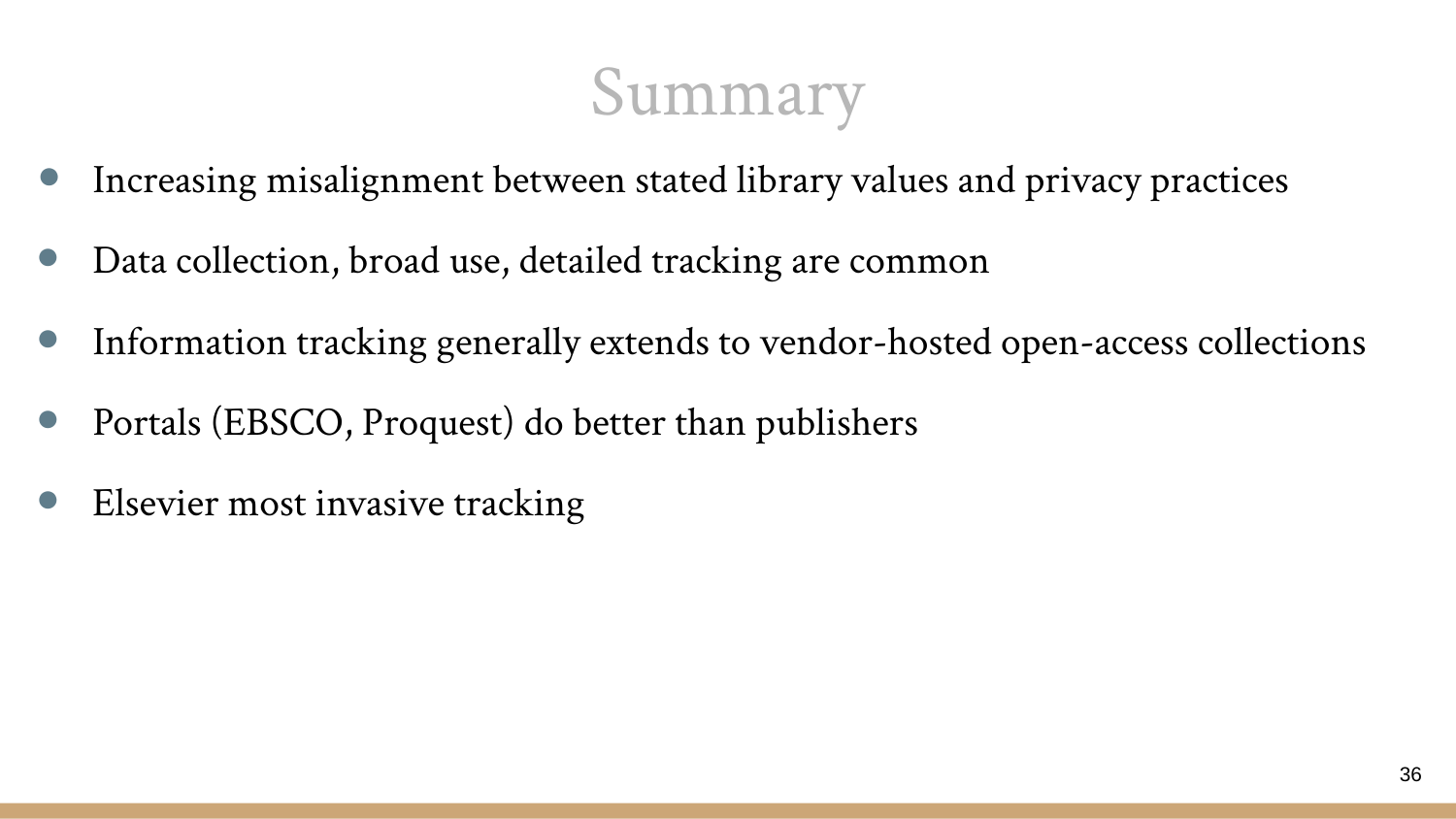

# Summary
Increasing misalignment between stated library values and privacy practices
Data collection, broad use, detailed tracking are common
Information tracking generally extends to vendor-hosted open-access collections
Portals (EBSCO, Proquest) do better than publishers
Elsevier most invasive tracking

36